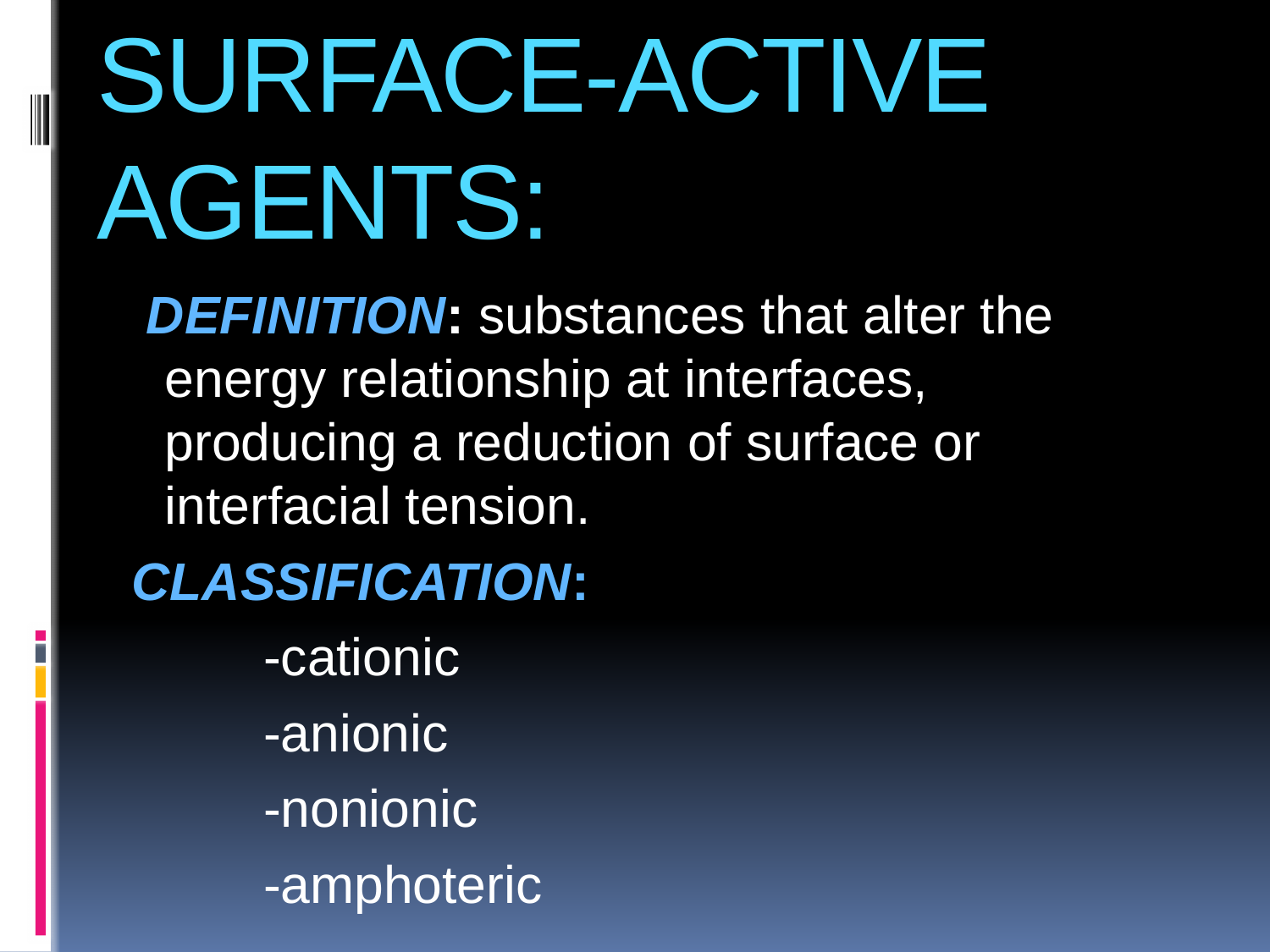

# SURFACE-ACTIVE AGENTS:
  DEFINITION: substances that alter the energy relationship at interfaces, producing a reduction of surface or interfacial tension.
 CLASSIFICATION:
          -cationic
          -anionic
          -nonionic
          -amphoteric